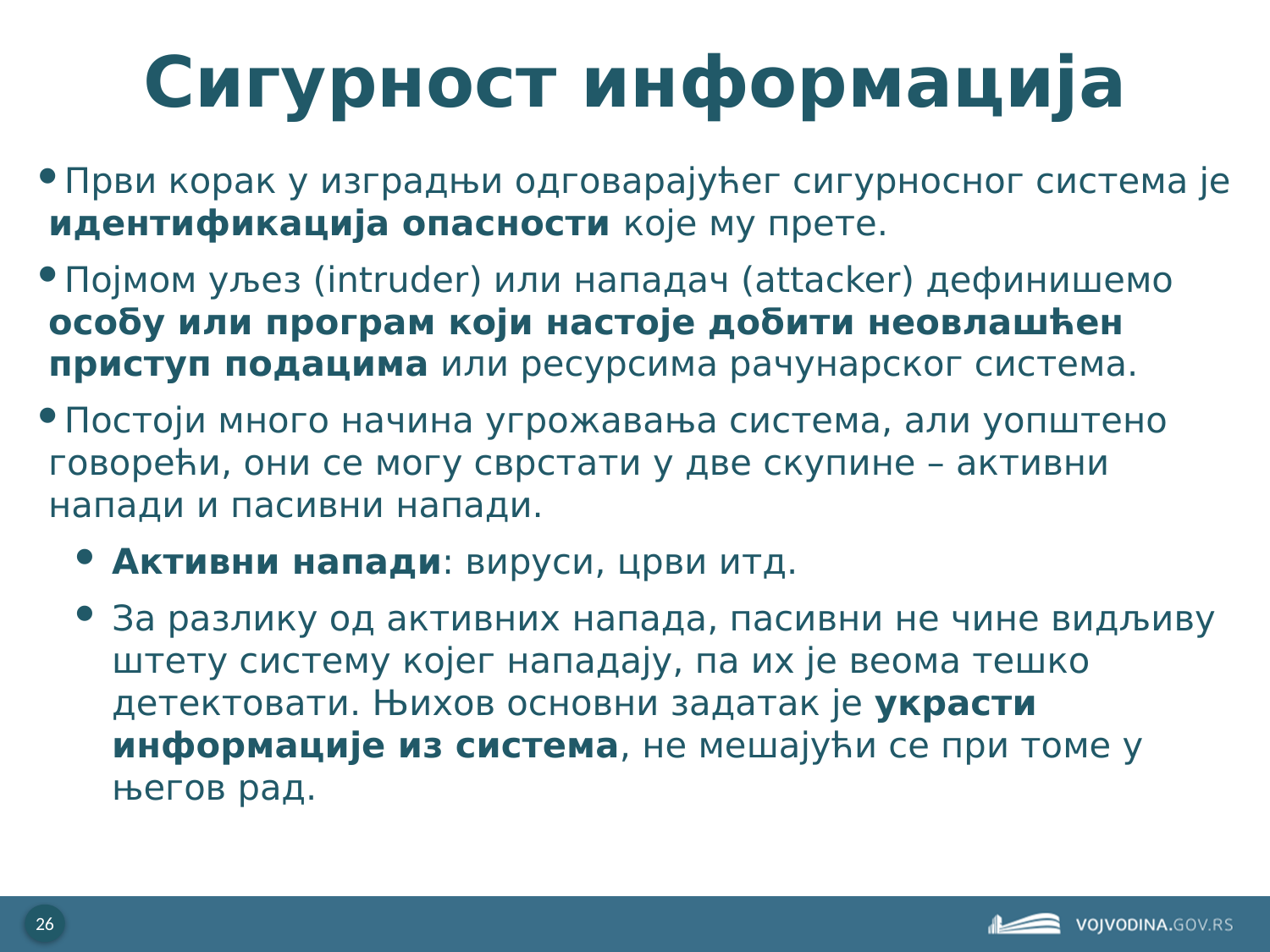

# Сигурност информација

Први корак у изградњи одговарајућег сигурносног система је идентификација опасности које му прете.
Појмом уљез (intruder) или нападач (attacker) дефинишемо особу или програм који настоје добити неовлашћен приступ подацима или ресурсима рачунарског система.
Постоји много начина угрожавања система, али уопштено говорећи, они се могу сврстати у две скупине – активни напади и пасивни напади.
Активни напади: вируси, црви итд.
За разлику од активних напада, пасивни не чине видљиву штету систему којег нападају, па их је веома тешко детектовати. Њихов основни задатак је украсти информације из система, не мешајући се при томе у његов рад.